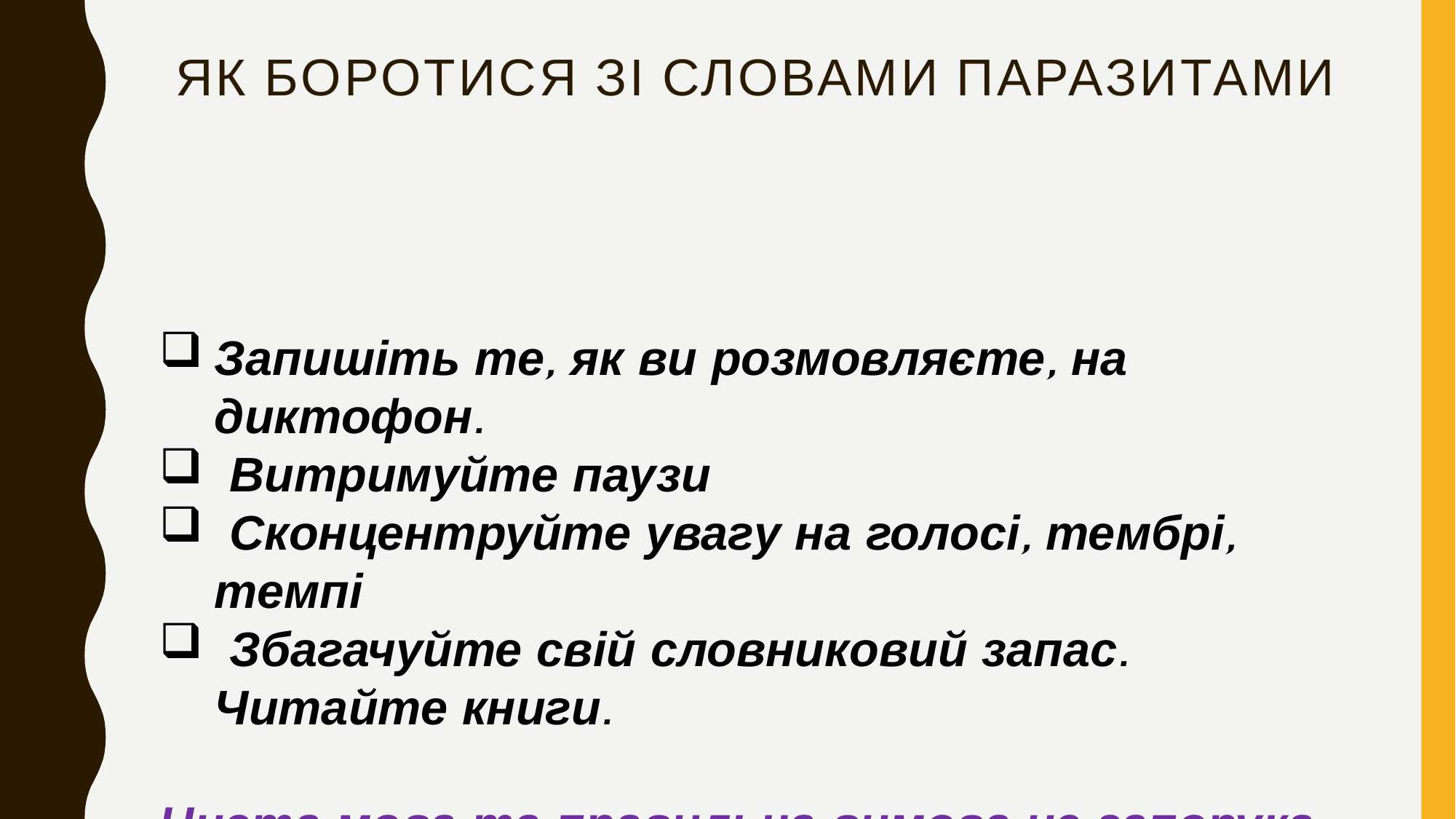

# Як боротися зі словами паразитами
Запишіть те, як ви розмовляєте, на диктофон.
 Витримуйте паузи
 Сконцентруйте увагу на голосі, тембрі, темпі
 Збагачуйте свій словниковий запас. Читайте книги.

Чиста мова та правильна вимова це запорука успіху!